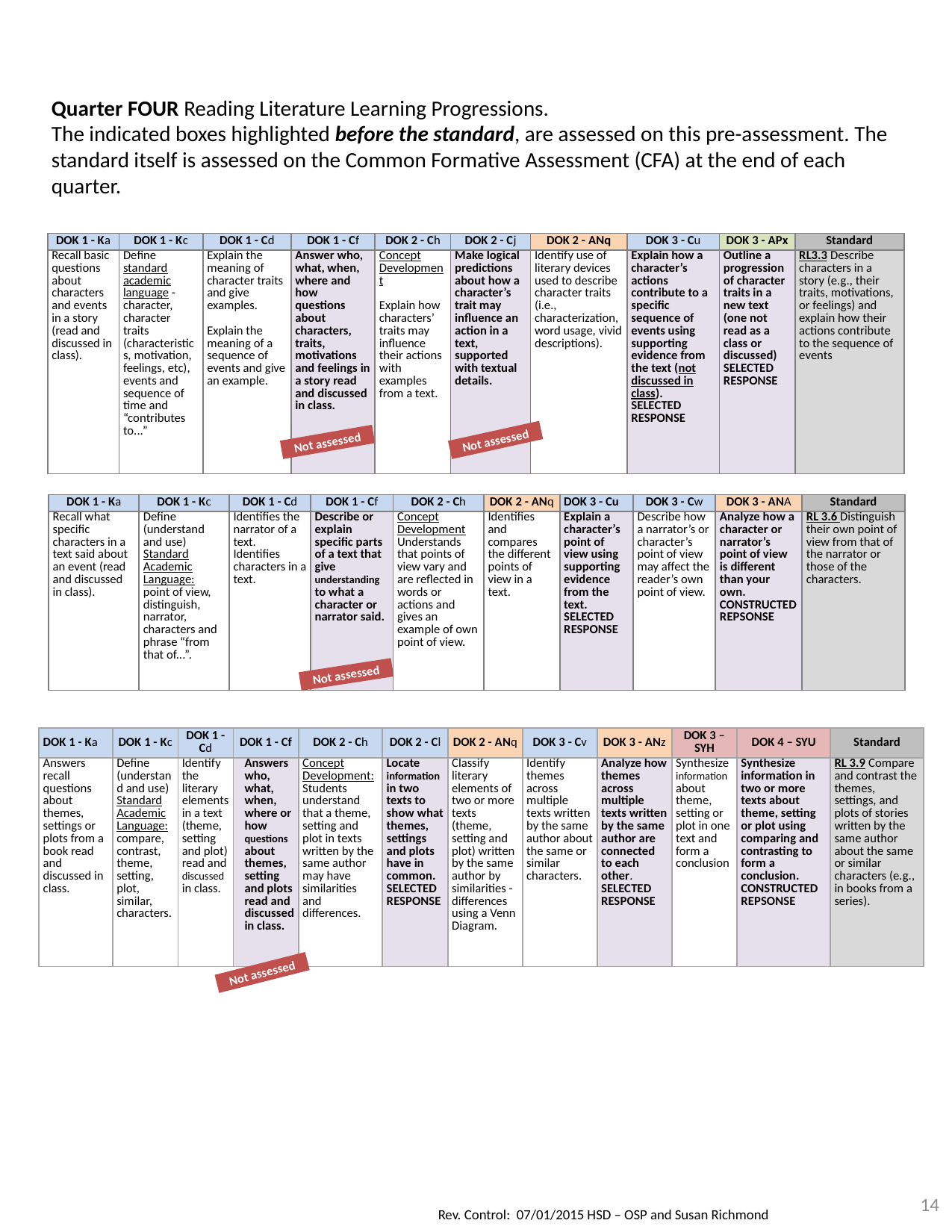

Quarter FOUR Reading Literature Learning Progressions.
The indicated boxes highlighted before the standard, are assessed on this pre-assessment. The standard itself is assessed on the Common Formative Assessment (CFA) at the end of each quarter.
| DOK 1 - Ka | DOK 1 - Kc | DOK 1 - Cd | DOK 1 - Cf | DOK 2 - Ch | DOK 2 - Cj | DOK 2 - ANq | DOK 3 - Cu | DOK 3 - APx | Standard |
| --- | --- | --- | --- | --- | --- | --- | --- | --- | --- |
| Recall basic questions about characters and events in a story (read and discussed in class). | Define standard academic language - character, character traits (characteristics, motivation, feelings, etc), events and sequence of time and “contributes to...” | Explain the meaning of character traits and give examples.   Explain the meaning of a sequence of events and give an example. | Answer who, what, when, where and how questions about characters, traits, motivations and feelings in a story read and discussed in class. | Concept Development   Explain how characters’ traits may influence their actions with examples from a text. | Make logical predictions about how a character’s trait may influence an action in a text, supported with textual details. | Identify use of literary devices used to describe character traits (i.e., characterization, word usage, vivid descriptions). | Explain how a character’s actions contribute to a specific sequence of events using supporting evidence from the text (not discussed in class). SELECTED RESPONSE | Outline a progression of character traits in a new text (one not read as a class or discussed) SELECTED RESPONSE | RL3.3 Describe characters in a story (e.g., their traits, motivations, or feelings) and explain how their actions contribute to the sequence of events |
Not assessed
Not assessed
| DOK 1 - Ka | DOK 1 - Kc | DOK 1 - Cd | DOK 1 - Cf | DOK 2 - Ch | DOK 2 - ANq | DOK 3 - Cu | DOK 3 - Cw | DOK 3 - ANA | Standard |
| --- | --- | --- | --- | --- | --- | --- | --- | --- | --- |
| Recall what specific characters in a text said about an event (read and discussed in class). | Define (understand and use) Standard Academic Language: point of view, distinguish, narrator, characters and phrase “from that of...”. | Identifies the narrator of a text. Identifies characters in a text. | Describe or explain specific parts of a text that give understanding to what a character or narrator said. | Concept Development Understands that points of view vary and are reflected in words or actions and gives an example of own point of view. | Identifies and compares the different points of view in a text. | Explain a character’s point of view using supporting evidence from the text. SELECTED RESPONSE | Describe how a narrator’s or character’s point of view may affect the reader’s own point of view. | Analyze how a character or narrator’s point of view is different than your own. CONSTRUCTED REPSONSE | RL 3.6 Distinguish their own point of view from that of the narrator or those of the characters. |
Not assessed
| DOK 1 - Ka | DOK 1 - Kc | DOK 1 - Cd | DOK 1 - Cf | DOK 2 - Ch | DOK 2 - Cl | DOK 2 - ANq | DOK 3 - Cv | DOK 3 - ANz | DOK 3 –SYH | DOK 4 – SYU | Standard |
| --- | --- | --- | --- | --- | --- | --- | --- | --- | --- | --- | --- |
| Answers recall questions about themes, settings or plots from a book read and discussed in class. | Define (understand and use) Standard Academic Language: compare, contrast, theme, setting, plot, similar, characters. | Identify the literary elements in a text (theme, setting and plot) read and discussed in class. | Answers who, what, when, where or how questions about themes, setting and plots read and discussed in class. | Concept Development: Students understand that a theme, setting and plot in texts written by the same author may have similarities and differences. | Locate information in two texts to show what themes, settings and plots have in common. SELECTED RESPONSE | Classify literary elements of two or more texts (theme, setting and plot) written by the same author by similarities -differences using a Venn Diagram. | Identify themes across multiple texts written by the same author about the same or similar characters. | Analyze how themes across multiple texts written by the same author are connected to each other. SELECTED RESPONSE | Synthesize information about theme, setting or plot in one text and form a conclusion | Synthesize information in two or more texts about theme, setting or plot using comparing and contrasting to form a conclusion. CONSTRUCTED REPSONSE | RL 3.9 Compare and contrast the themes, settings, and plots of stories written by the same author about the same or similar characters (e.g., in books from a series). |
Not assessed
14